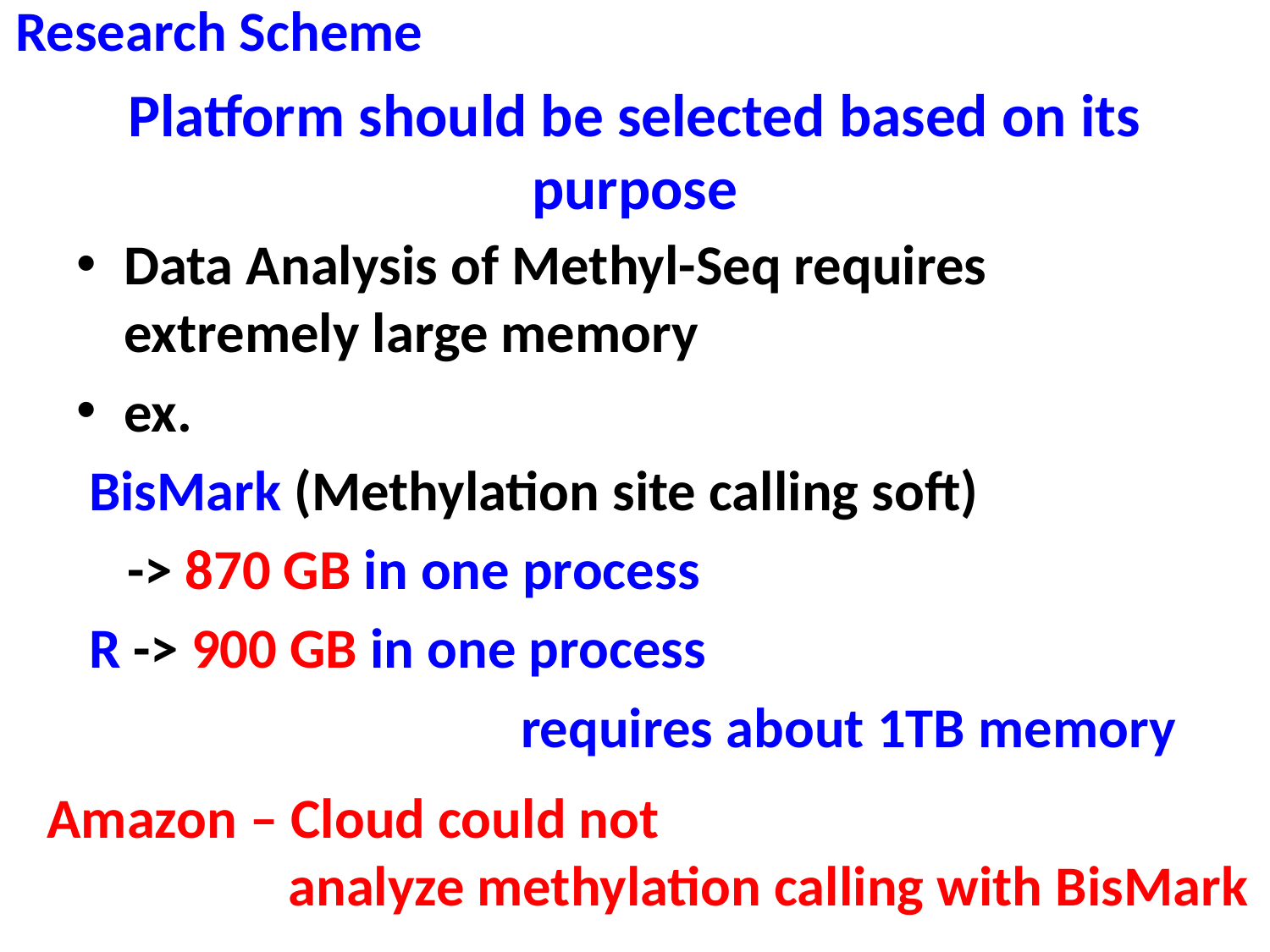

Research Scheme
# Platform should be selected based on its purpose
Data Analysis of Methyl-Seq requires extremely large memory
ex.
 BisMark (Methylation site calling soft)
    -> 870 GB in one process
 R -> 900 GB in one process
                                   requires about 1TB memory

Amazon – Cloud could not
                   analyze methylation calling with BisMark